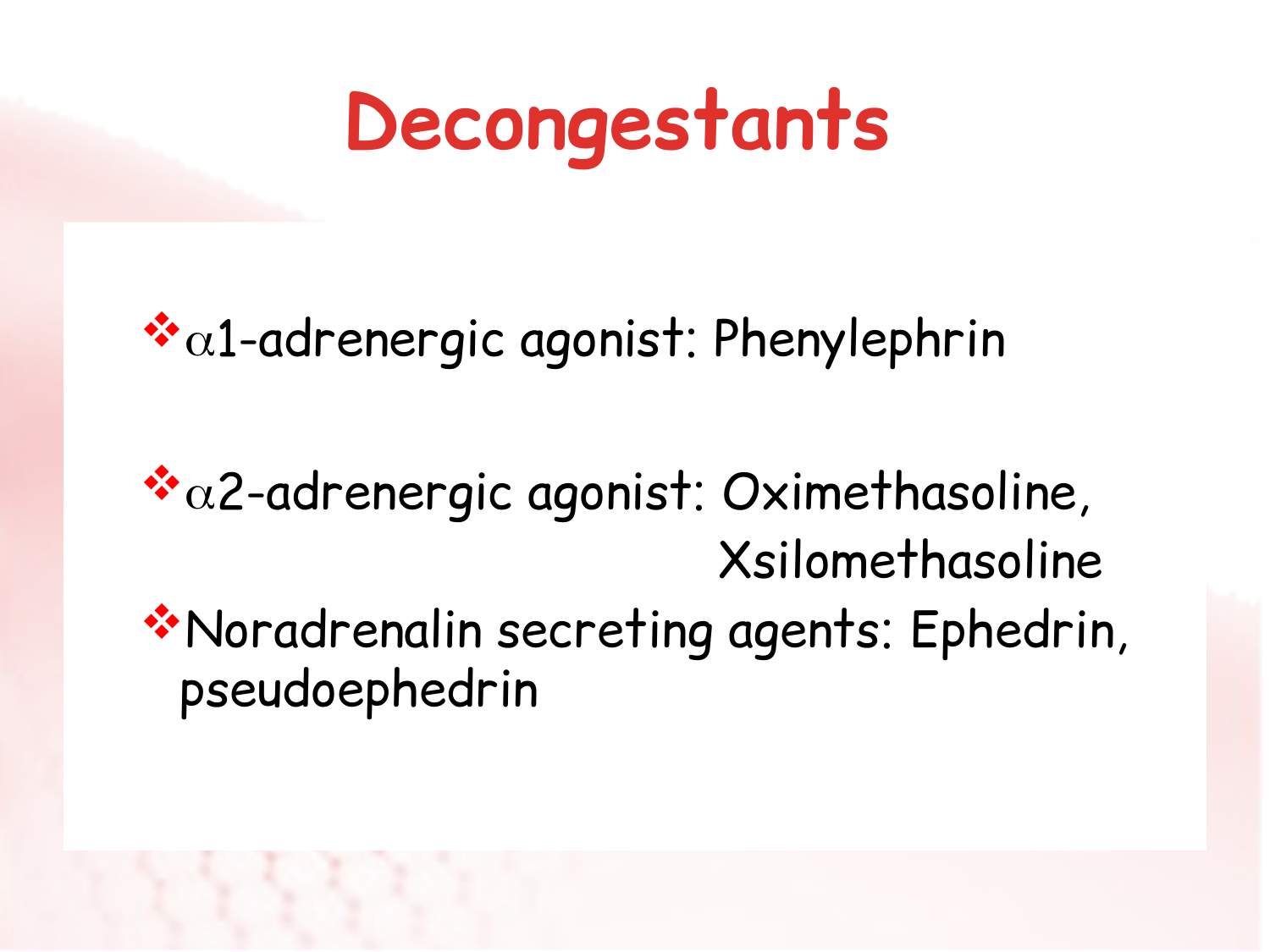

# Decongestants

α1-adrenergic agonist: Phenylephrin

α2-adrenergic agonist: Oximethasoline,
                                       Xsilomethasoline
Noradrenalin secreting agents: Ephedrin, pseudoephedrin